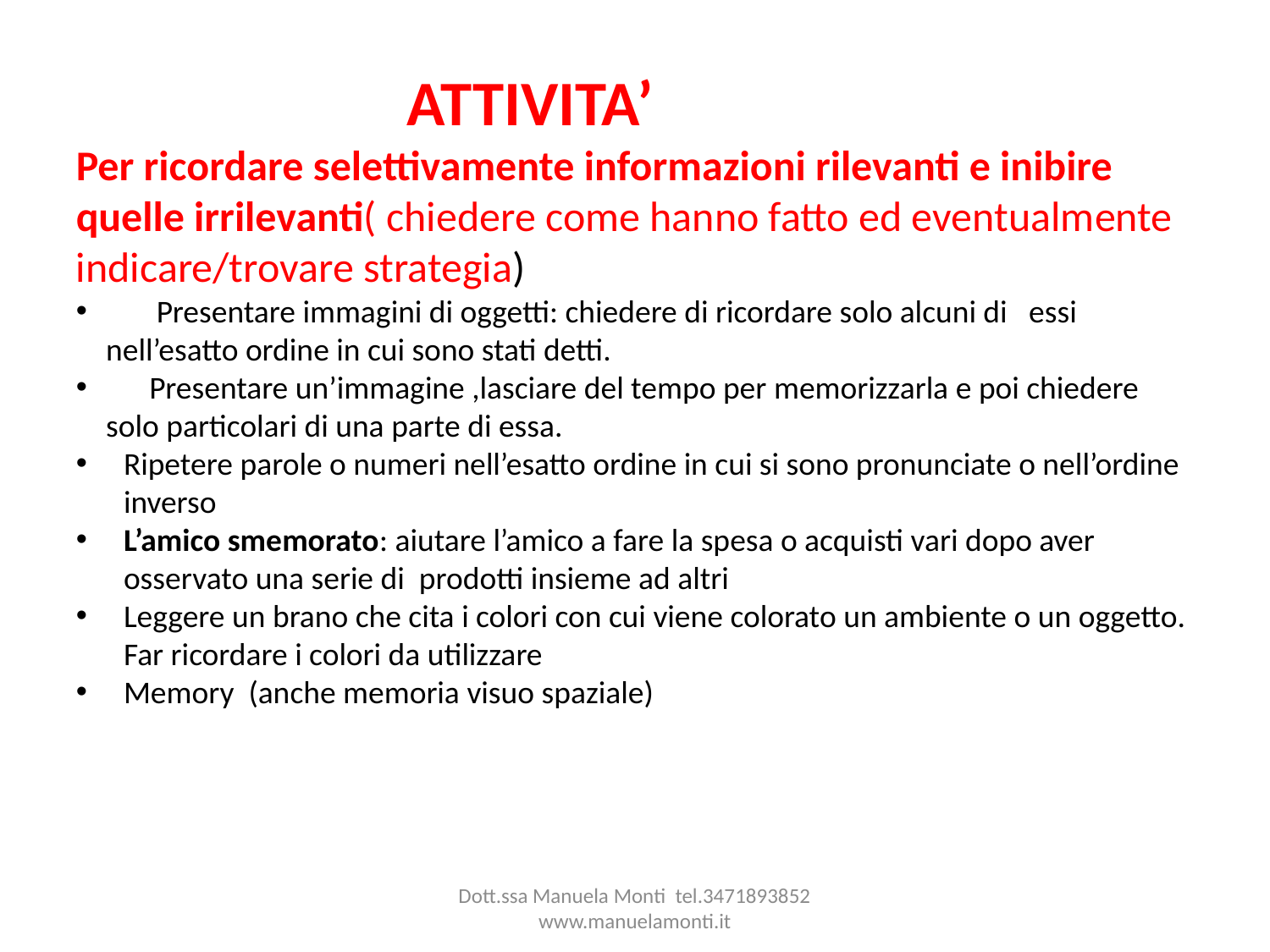

ATTIVITA’
Per ricordare selettivamente informazioni rilevanti e inibire quelle irrilevanti( chiedere come hanno fatto ed eventualmente indicare/trovare strategia)
       Presentare immagini di oggetti: chiedere di ricordare solo alcuni di   essi    nell’esatto ordine in cui sono stati detti.
      Presentare un’immagine ,lasciare del tempo per memorizzarla e poi chiedere solo particolari di una parte di essa.
Ripetere parole o numeri nell’esatto ordine in cui si sono pronunciate o nell’ordine inverso
L’amico smemorato: aiutare l’amico a fare la spesa o acquisti vari dopo aver osservato una serie di  prodotti insieme ad altri
Leggere un brano che cita i colori con cui viene colorato un ambiente o un oggetto. Far ricordare i colori da utilizzare
Memory  (anche memoria visuo spaziale)

Dott.ssa Manuela Monti  tel.3471893852 www.manuelamonti.it